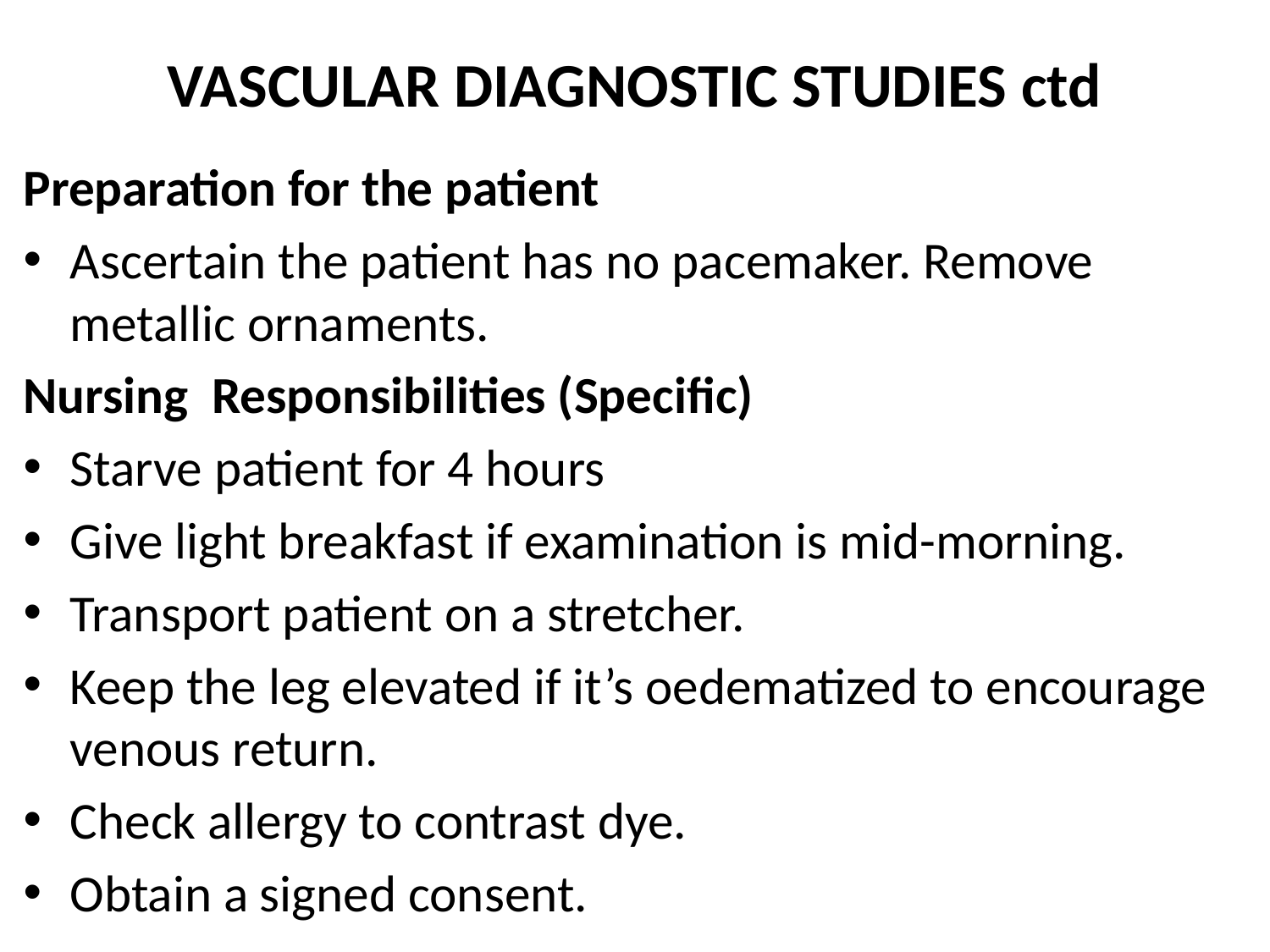

# VASCULAR DIAGNOSTIC STUDIES ctd
Preparation for the patient
Ascertain the patient has no pacemaker. Remove metallic ornaments.
Nursing  Responsibilities (Specific)
Starve patient for 4 hours
Give light breakfast if examination is mid-morning.
Transport patient on a stretcher.
Keep the leg elevated if it’s oedematized to encourage venous return.
Check allergy to contrast dye.
Obtain a signed consent.